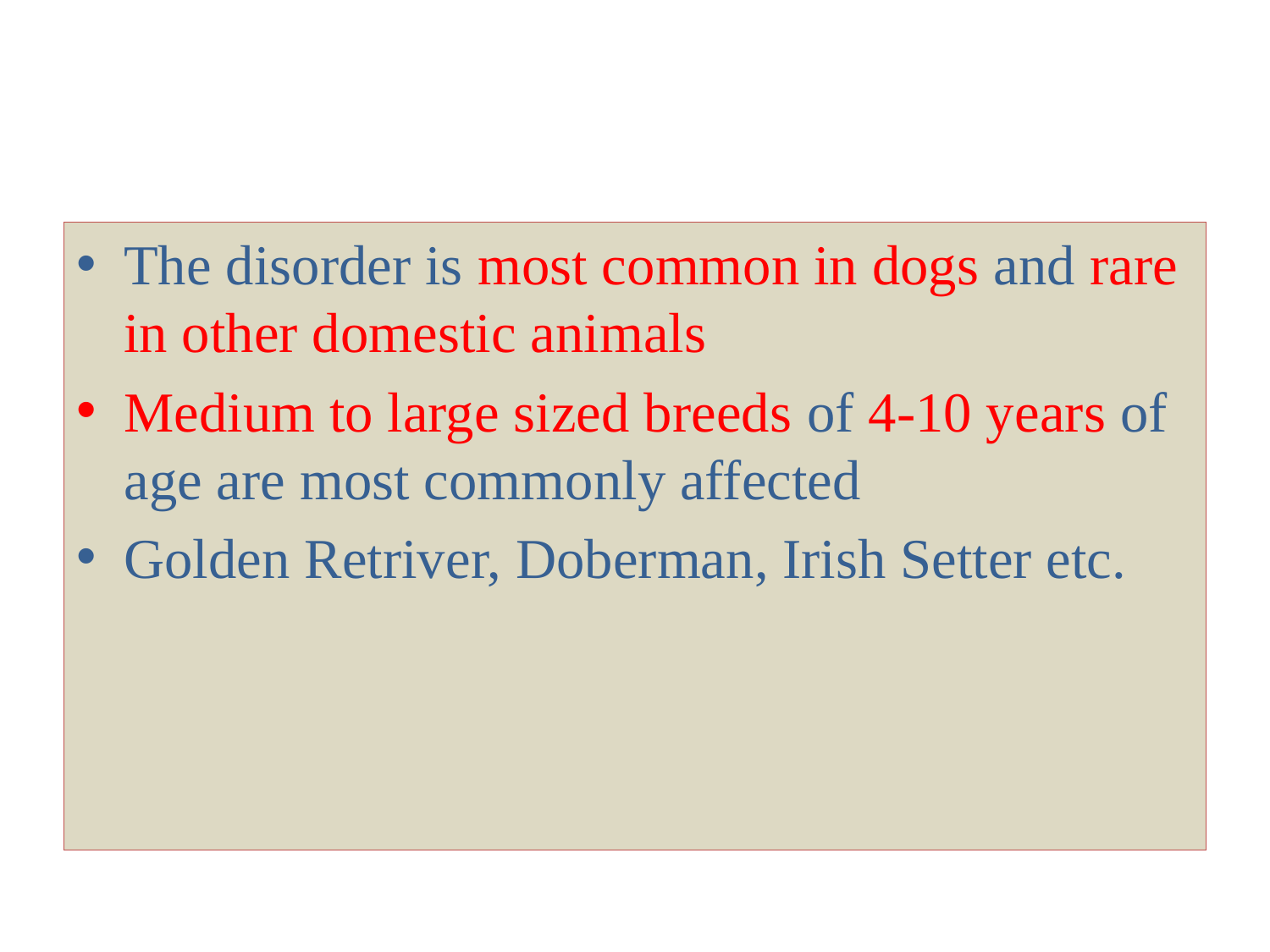

The disorder is most common in dogs and rare in other domestic animals
Medium to large sized breeds of 4-10 years of age are most commonly affected
Golden Retriver, Doberman, Irish Setter etc.